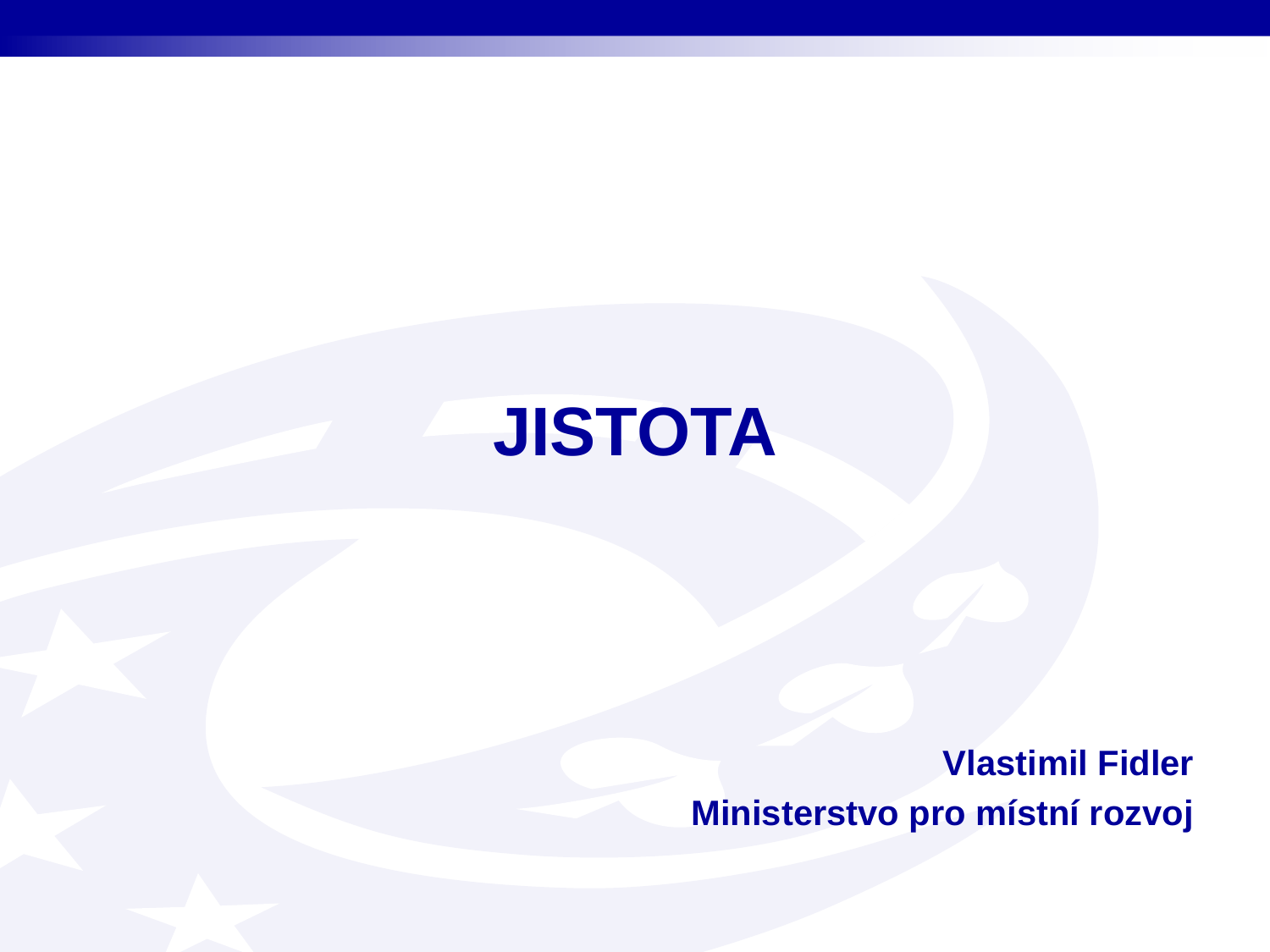

JISTOTA

Vlastimil Fidler
Ministerstvo pro místní rozvoj